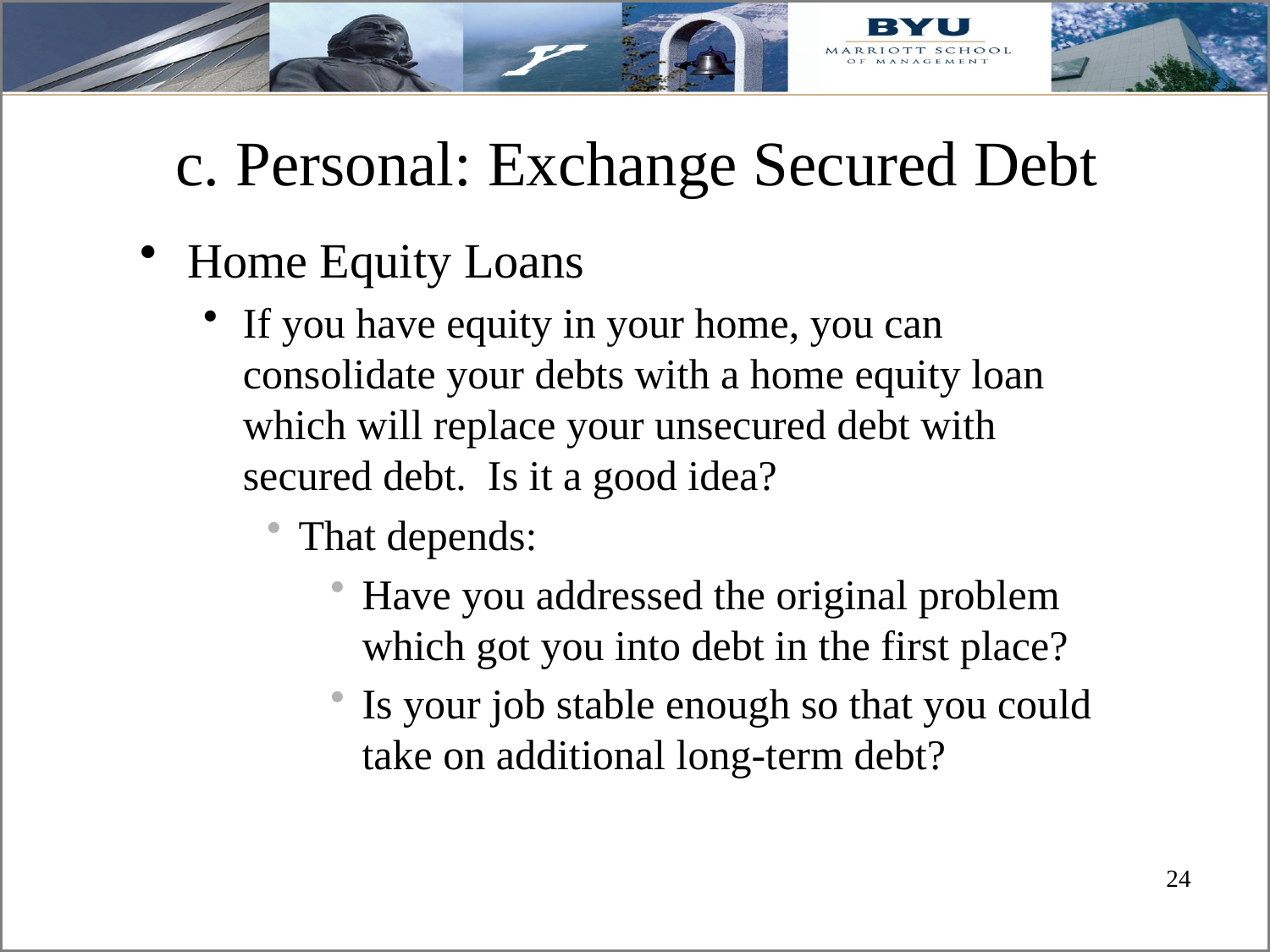

# c. Personal: Exchange Secured Debt
Home Equity Loans
If you have equity in your home, you can consolidate your debts with a home equity loan which will replace your unsecured debt with secured debt.  Is it a good idea?
That depends:
Have you addressed the original problem which got you into debt in the first place?
Is your job stable enough so that you could take on additional long-term debt?